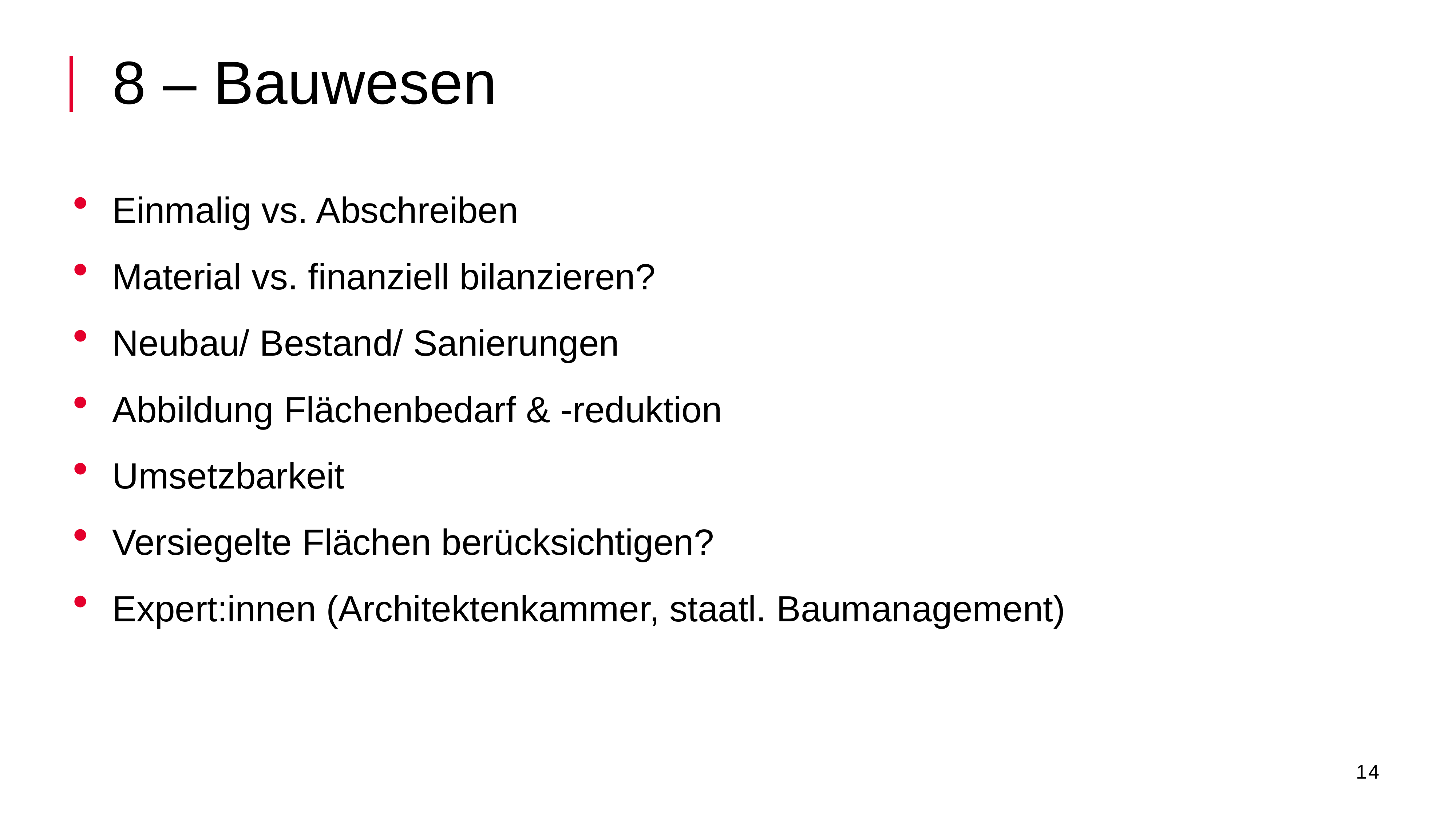

8 – Bauwesen

Einmalig vs. Abschreiben
Material vs. finanziell bilanzieren?
Neubau/ Bestand/ Sanierungen
Abbildung Flächenbedarf & -reduktion
Umsetzbarkeit
Versiegelte Flächen berücksichtigen?
Expert:innen (Architektenkammer, staatl. Baumanagement)

14